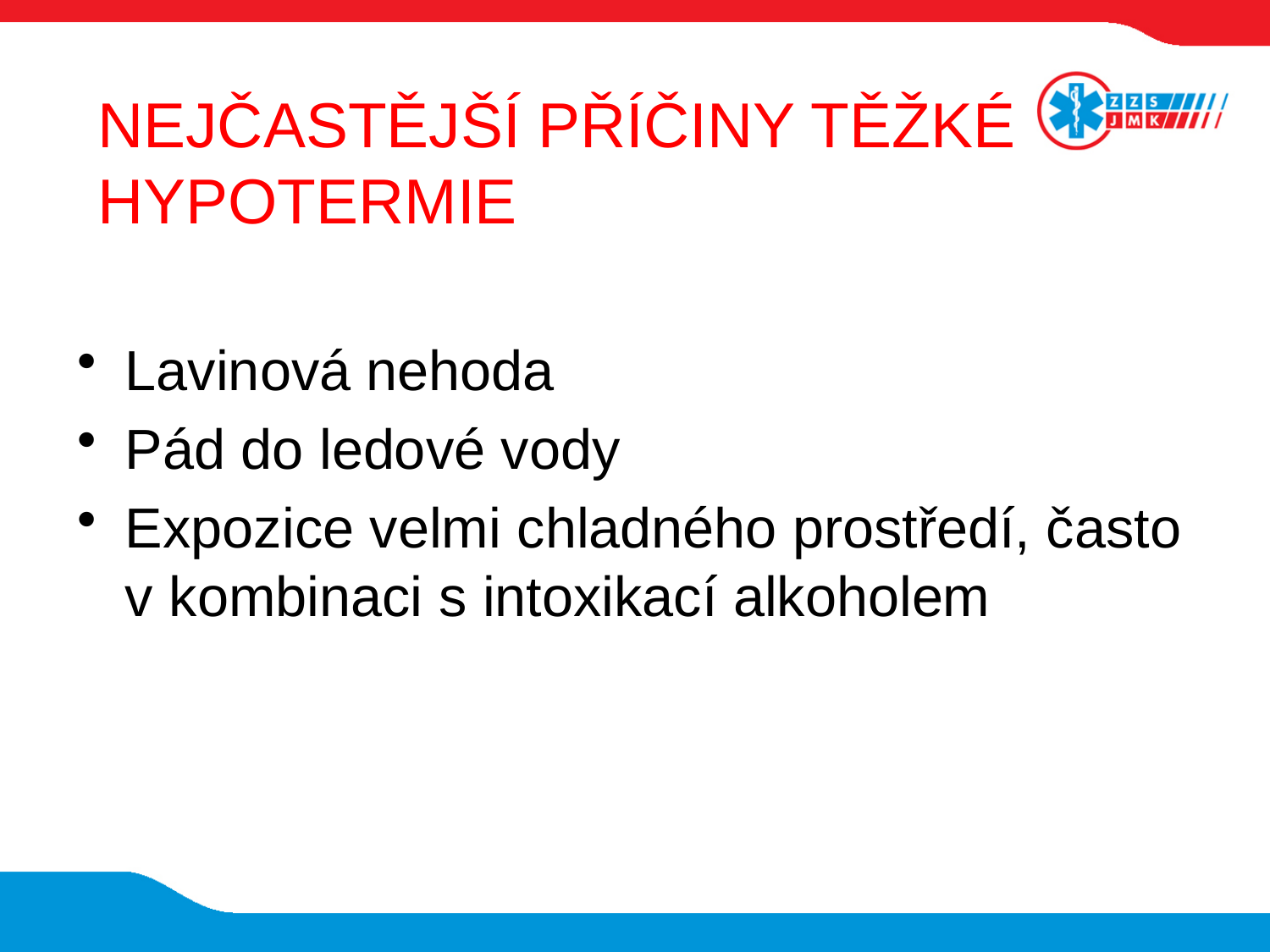

# NEJČASTĚJŠÍ PŘÍČINY TĚŽKÉ  HYPOTERMIE
Lavinová nehoda
Pád do ledové vody
Expozice velmi chladného prostředí, často v kombinaci s intoxikací alkoholem